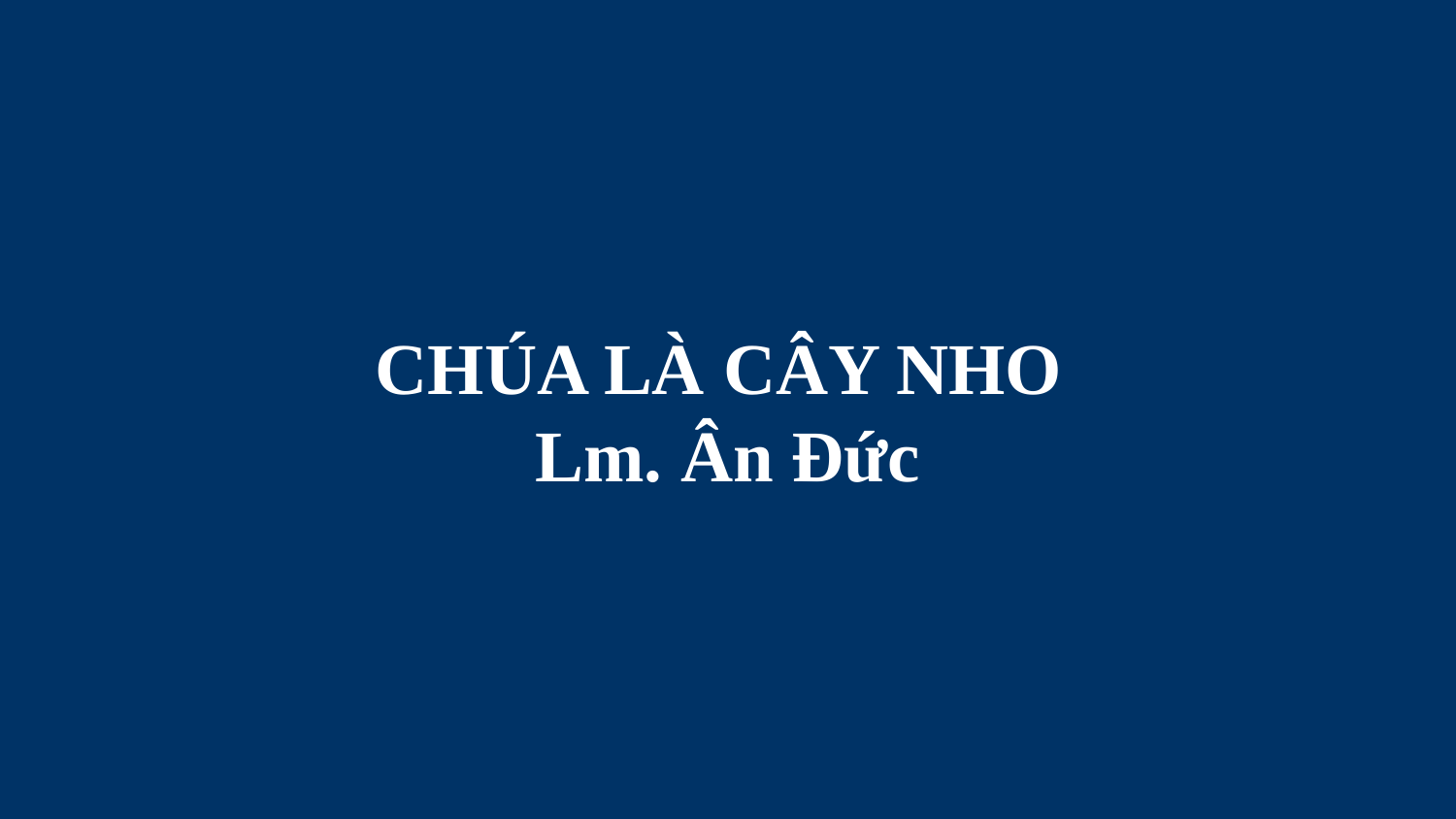

# CHÚA LÀ CÂY NHO Lm. Ân Đức